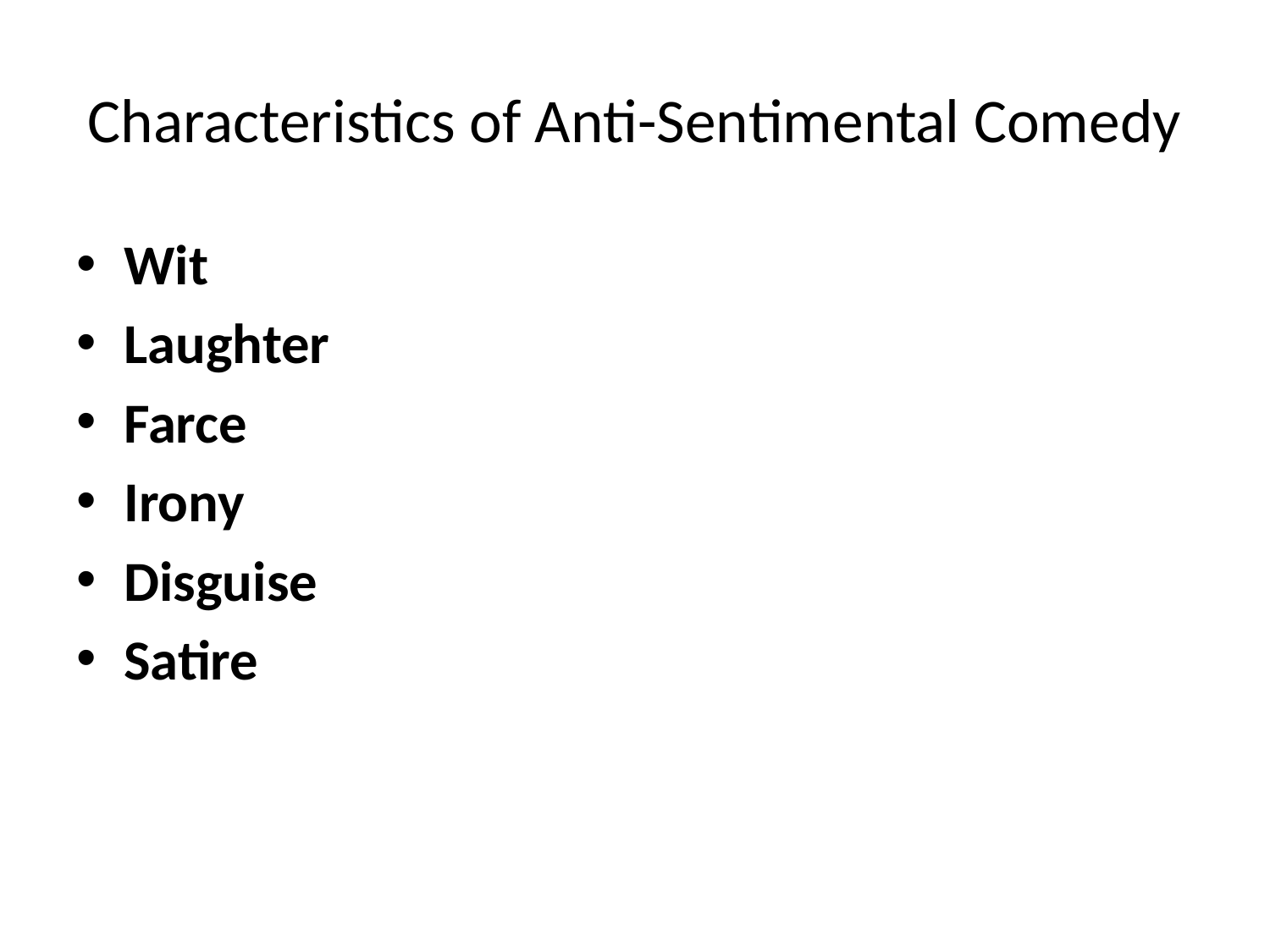

# Characteristics of Anti-Sentimental Comedy
Wit
Laughter
Farce
Irony
Disguise
Satire